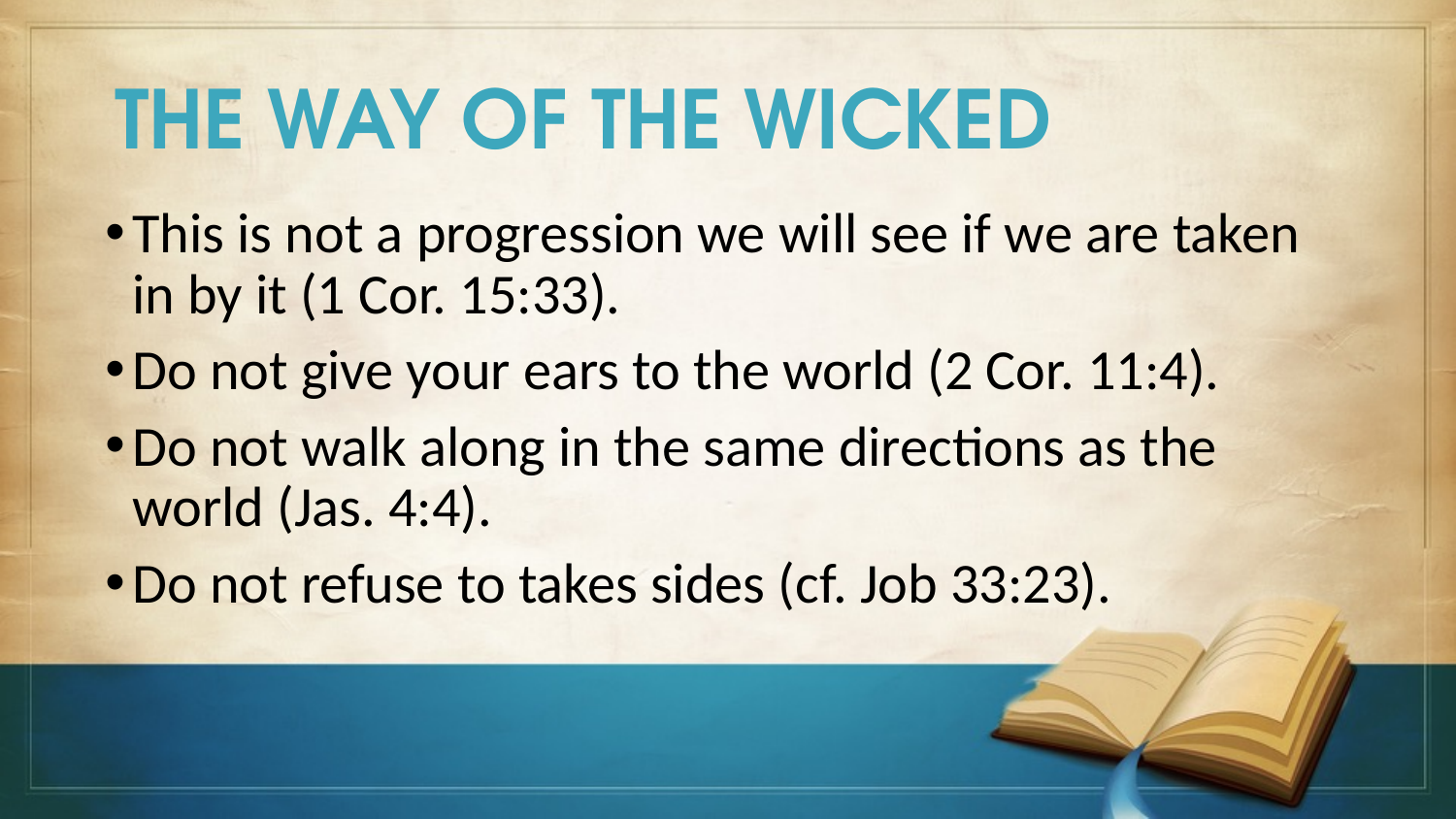

# THE WAY OF THE WICKED
This is not a progression we will see if we are taken in by it (1 Cor. 15:33).
Do not give your ears to the world (2 Cor. 11:4).
Do not walk along in the same directions as the world (Jas. 4:4).
Do not refuse to takes sides (cf. Job 33:23).